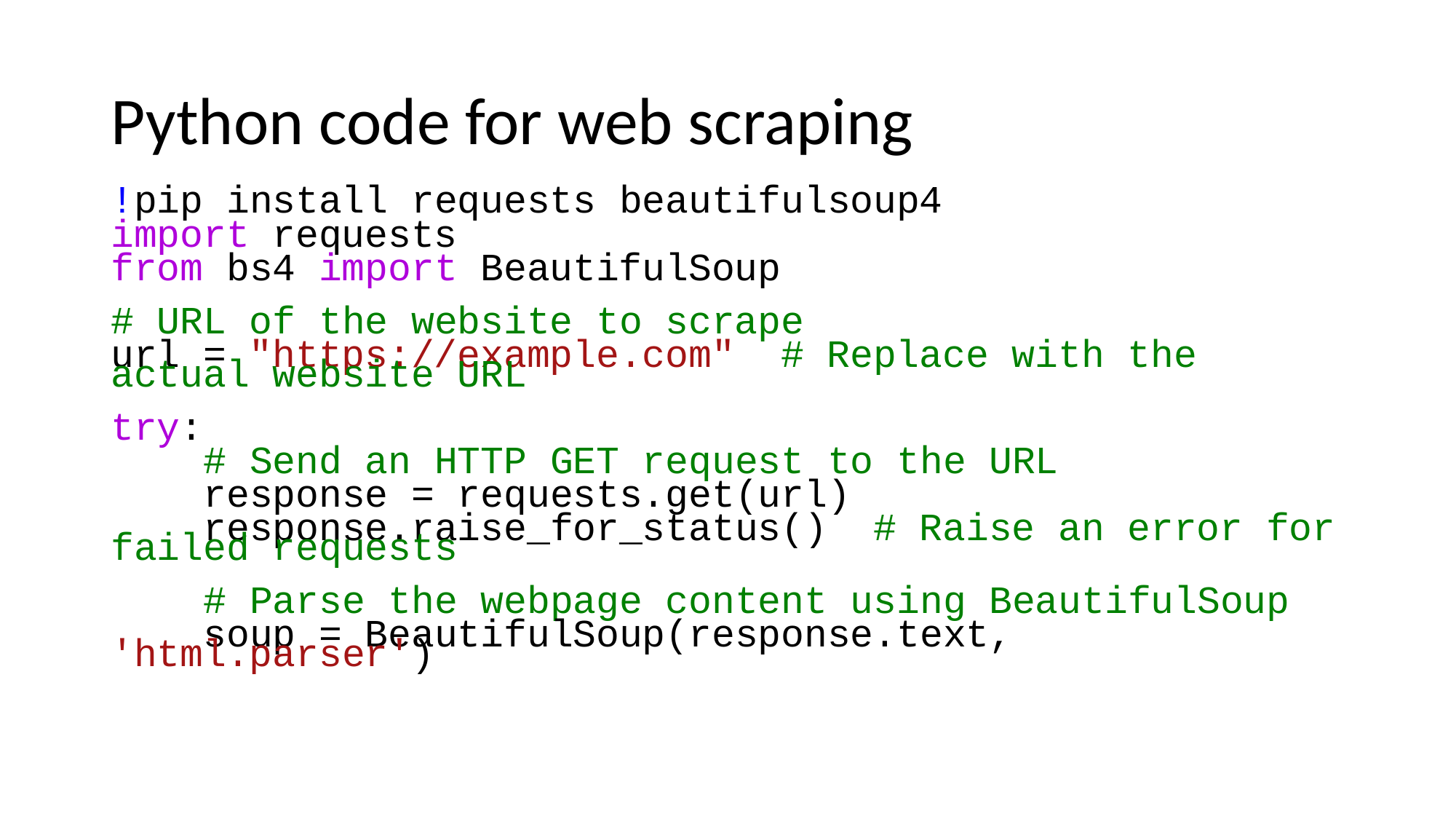

# Python code for web scraping
!pip install requests beautifulsoup4
import requests
from bs4 import BeautifulSoup
# URL of the website to scrape
url = "https://example.com"  # Replace with the actual website URL
try:
    # Send an HTTP GET request to the URL
    response = requests.get(url)
    response.raise_for_status()  # Raise an error for failed requests
    # Parse the webpage content using BeautifulSoup
    soup = BeautifulSoup(response.text, 'html.parser')